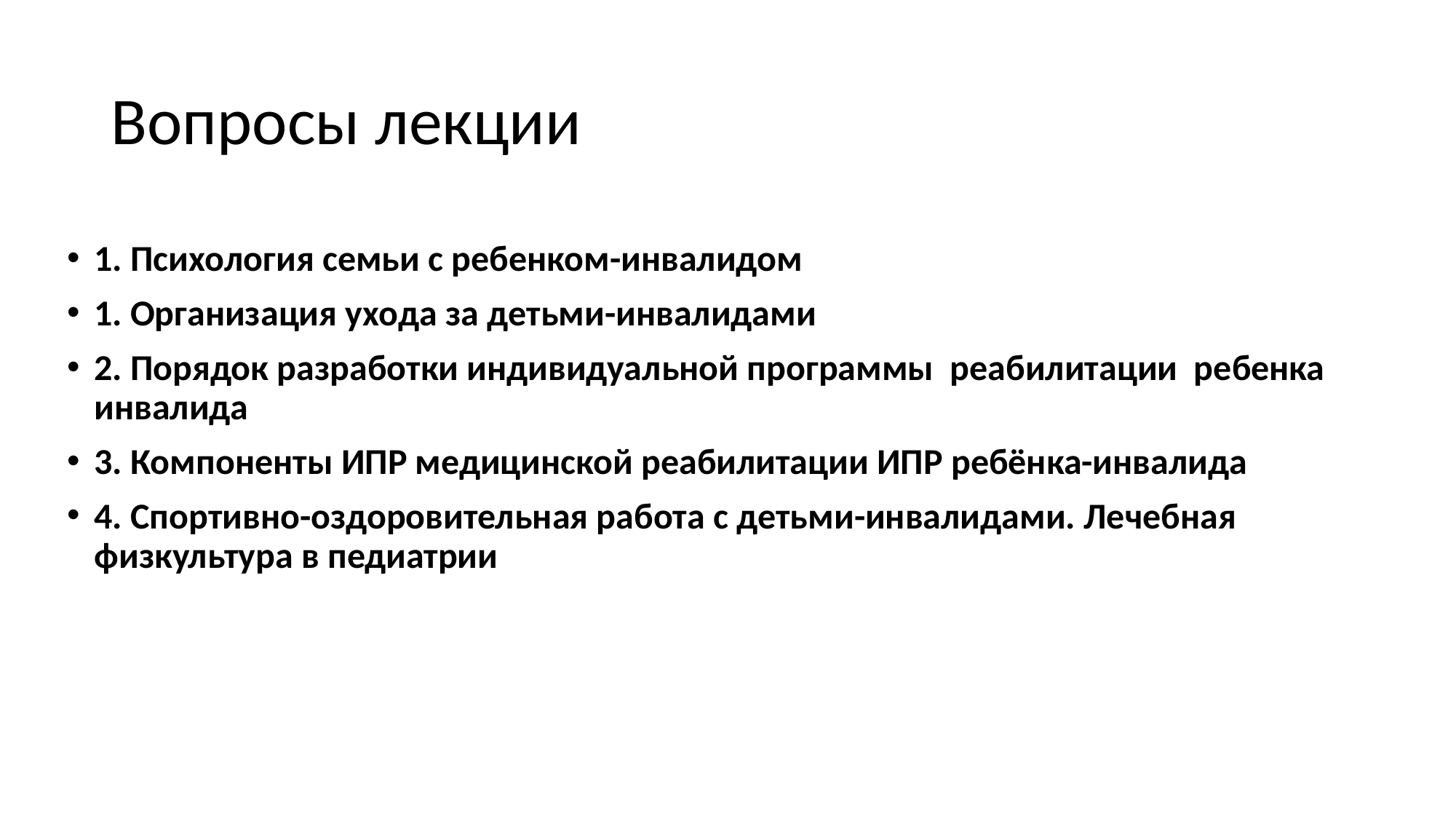

# Вопросы лекции
1. Психология семьи с ребенком-инвалидом
1. Организация ухода за детьми-инвалидами
2. Порядок разработки индивидуальной программы  реабилитации  ребенка инвалида
3. Компоненты ИПР медицинской реабилитации ИПР ребёнка-инвалида
4. Спортивно-оздоровительная работа с детьми-инвалидами. Лечебная физкультура в педиатрии